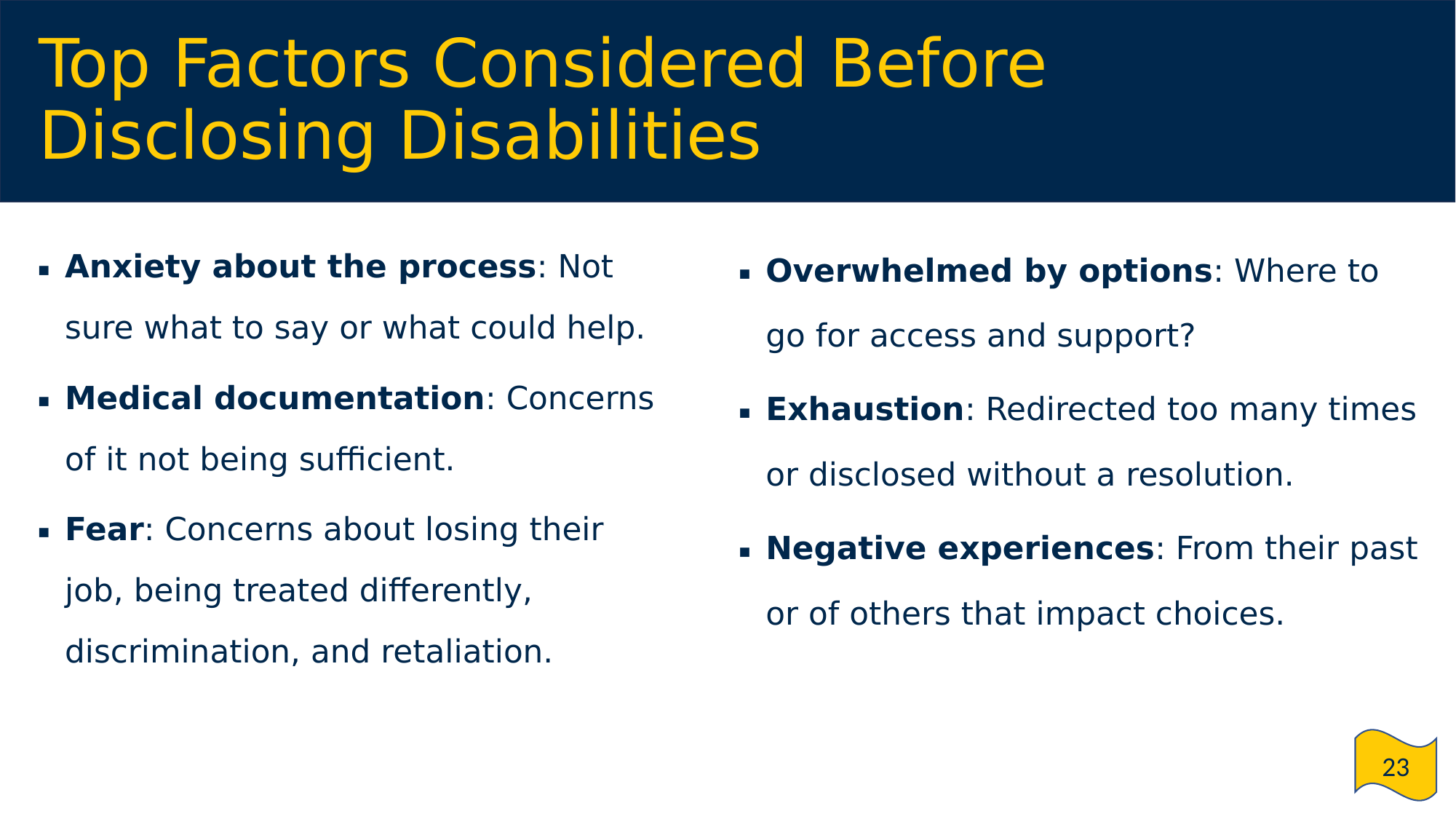

# Top Factors Considered Before Disclosing Disabilities
Anxiety about the process: Not sure what to say or what could help.
Medical documentation: Concerns of it not being sufficient.
Fear: Concerns about losing their job, being treated differently, discrimination, and retaliation.
Overwhelmed by options: Where to go for access and support?
Exhaustion: Redirected too many times or disclosed without a resolution.
Negative experiences: From their past or of others that impact choices.